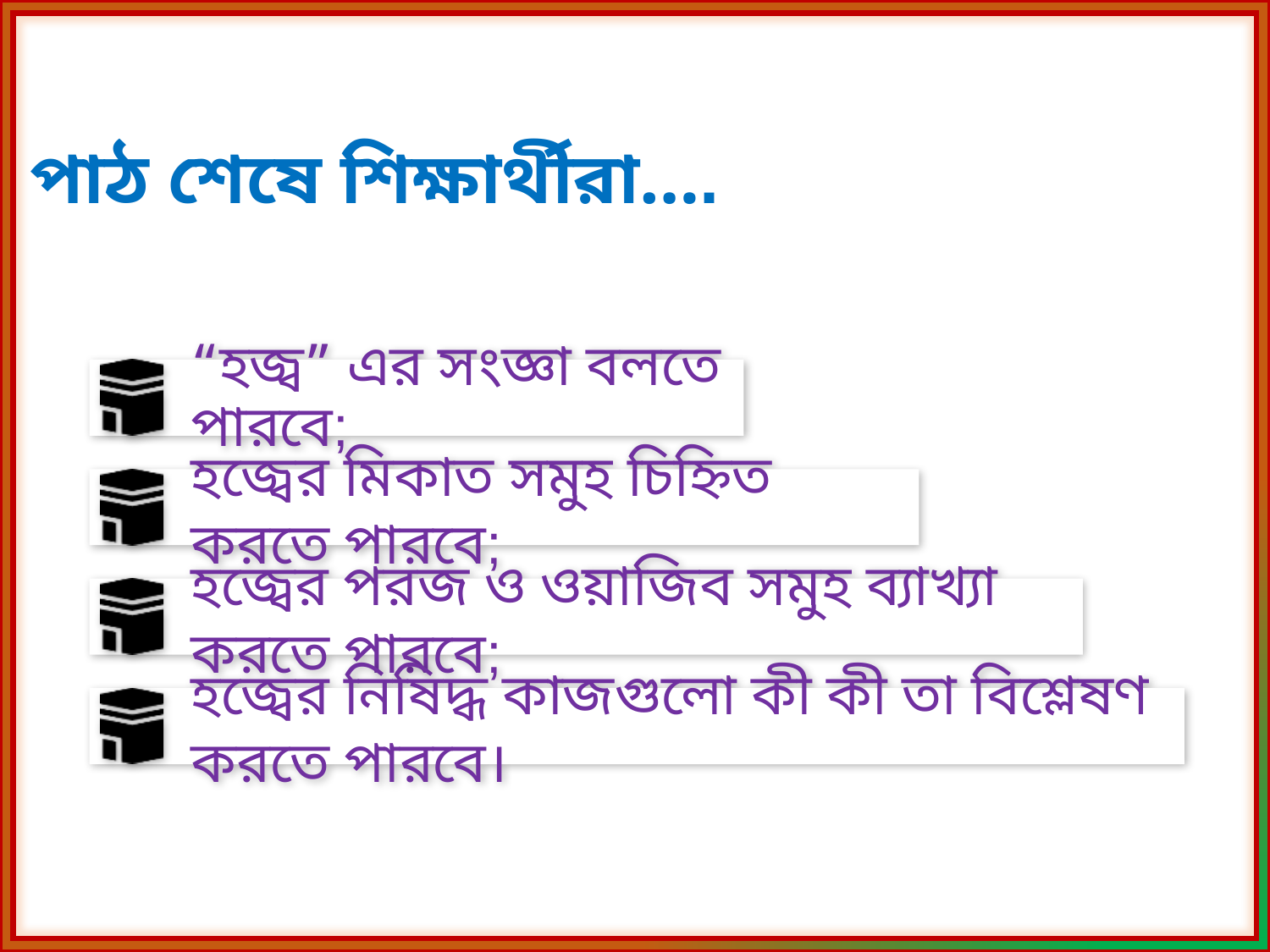

পাঠ শেষে শিক্ষার্থীরা….
“হজ্ব” এর সংজ্ঞা বলতে পারবে;

হজ্বের মিকাত সমুহ চিহ্নিত করতে পারবে;

হজ্বের পরজ ও ওয়াজিব সমুহ ব্যাখ্যা করতে পারবে;

হজ্বের নিষিদ্ধ কাজগুলো কী কী তা বিশ্লেষণ করতে পারবে।